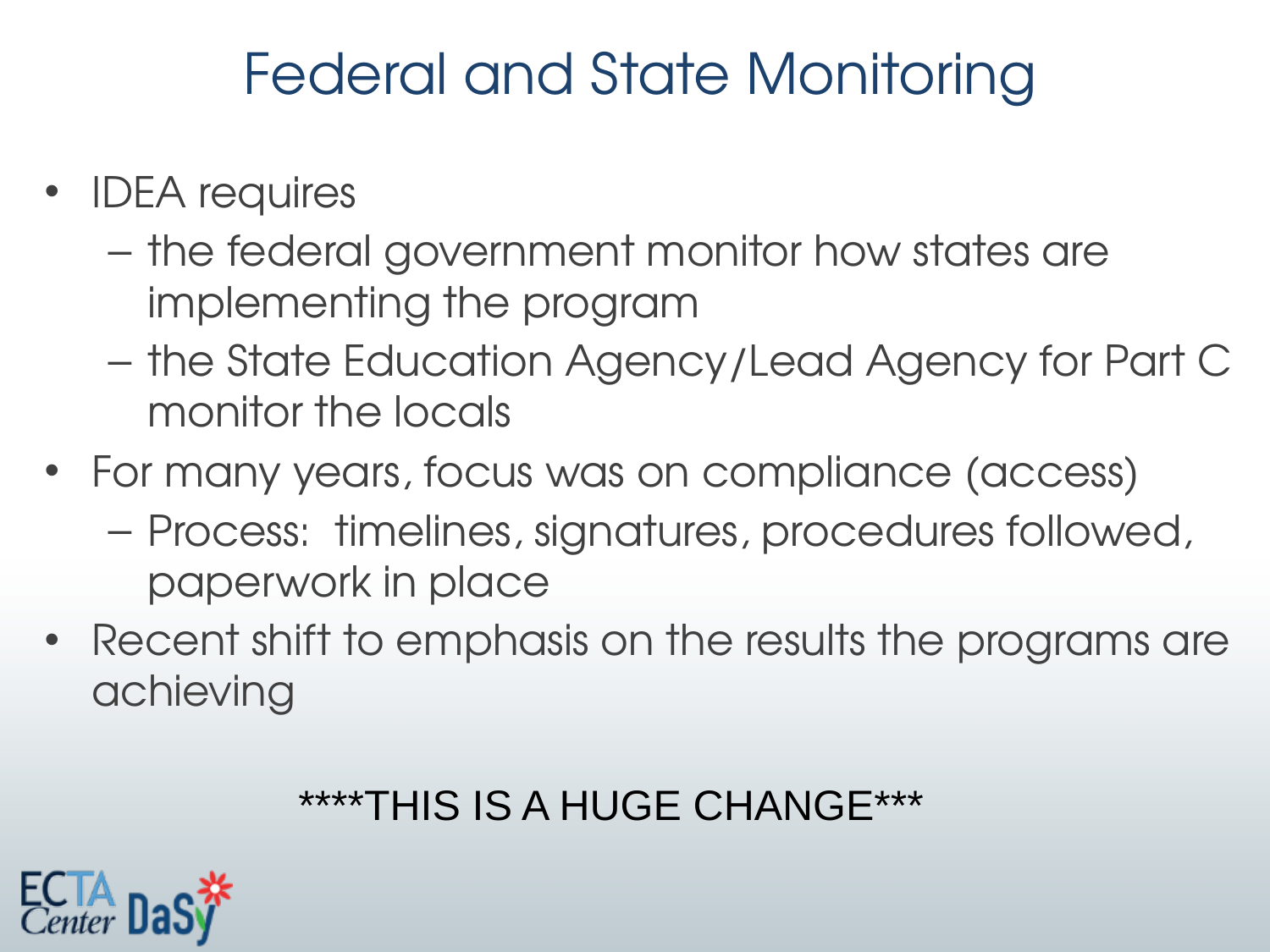

# Federal and State Monitoring
IDEA requires
the federal government monitor how states are implementing the program
the State Education Agency/Lead Agency for Part C monitor the locals
For many years, focus was on compliance (access)
Process:  timelines, signatures, procedures followed, paperwork in place
Recent shift to emphasis on the results the programs are achieving
****THIS IS A HUGE CHANGE***